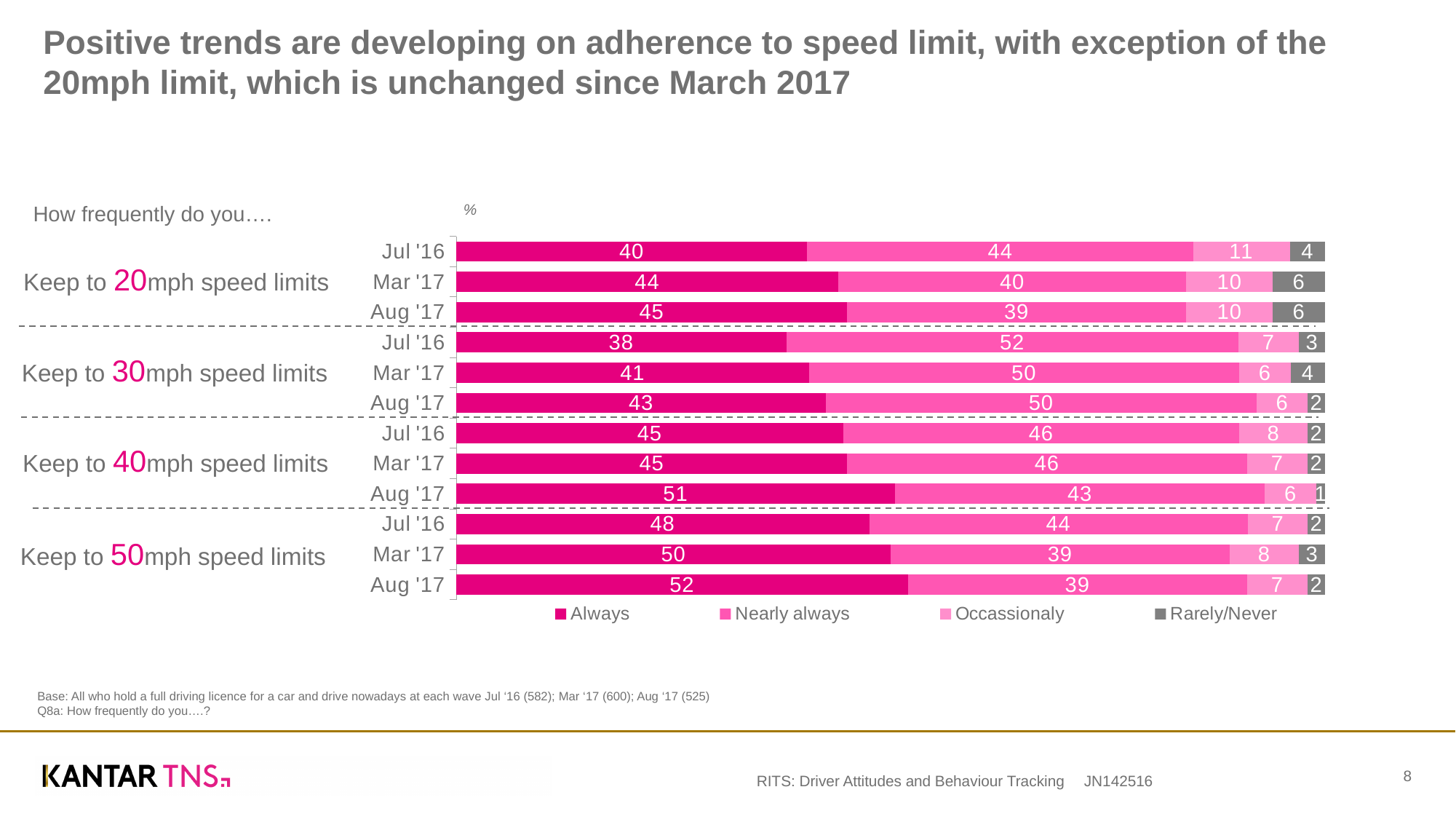

# Positive trends are developing on adherence to speed limit, with exception of the 20mph limit, which is unchanged since March 2017

%
How frequently do you….

### Chart

| Category | Always | Nearly always | Occassionaly | Rarely/Never |
|---|---|---|---|---|
| Aug '17 | 52.0 | 39.0 | 7.0 | 2.0 |
| Mar '17 | 50.0 | 39.0 | 8.0 | 3.0 |
| Jul '16 | 48.0 | 44.0 | 7.0 | 2.0 |
| Aug '17 | 51.0 | 43.0 | 6.0 | 1.0 |
| Mar '17 | 45.0 | 46.0 | 7.0 | 2.0 |
| Jul '16 | 45.0 | 46.0 | 8.0 | 2.0 |
| Aug '17 | 43.0 | 50.0 | 6.0 | 2.0 |
| Mar '17 | 41.0 | 50.0 | 6.0 | 4.0 |
| Jul '16 | 38.0 | 52.0 | 7.0 | 3.0 |
| Aug '17 | 45.0 | 39.0 | 10.0 | 6.0 |
| Mar '17 | 44.0 | 40.0 | 10.0 | 6.0 |
| Jul '16 | 40.0 | 44.0 | 11.0 | 4.0 |
Keep to 20mph speed limits
Keep to 30mph speed limits
Keep to 40mph speed limits
Keep to 50mph speed limits
Base: All who hold a full driving licence for a car and drive nowadays at each wave Jul ‘16 (582); Mar ‘17 (600); Aug ‘17 (525)
Q8a: How frequently do you….?
8